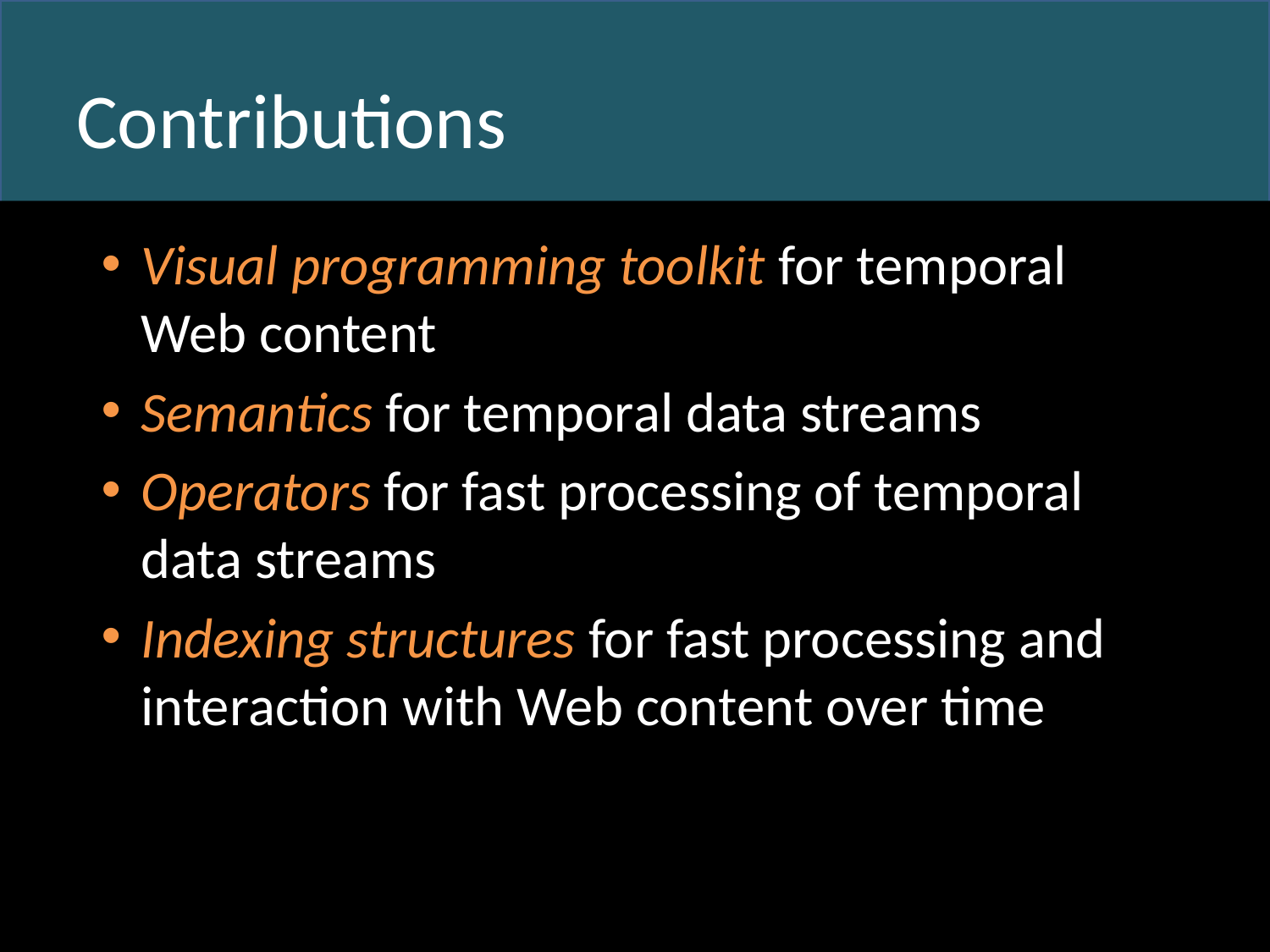

# Contributions
Visual programming toolkit for temporal  Web content
Semantics for temporal data streams
Operators for fast processing of temporal data streams
Indexing structures for fast processing and interaction with Web content over time